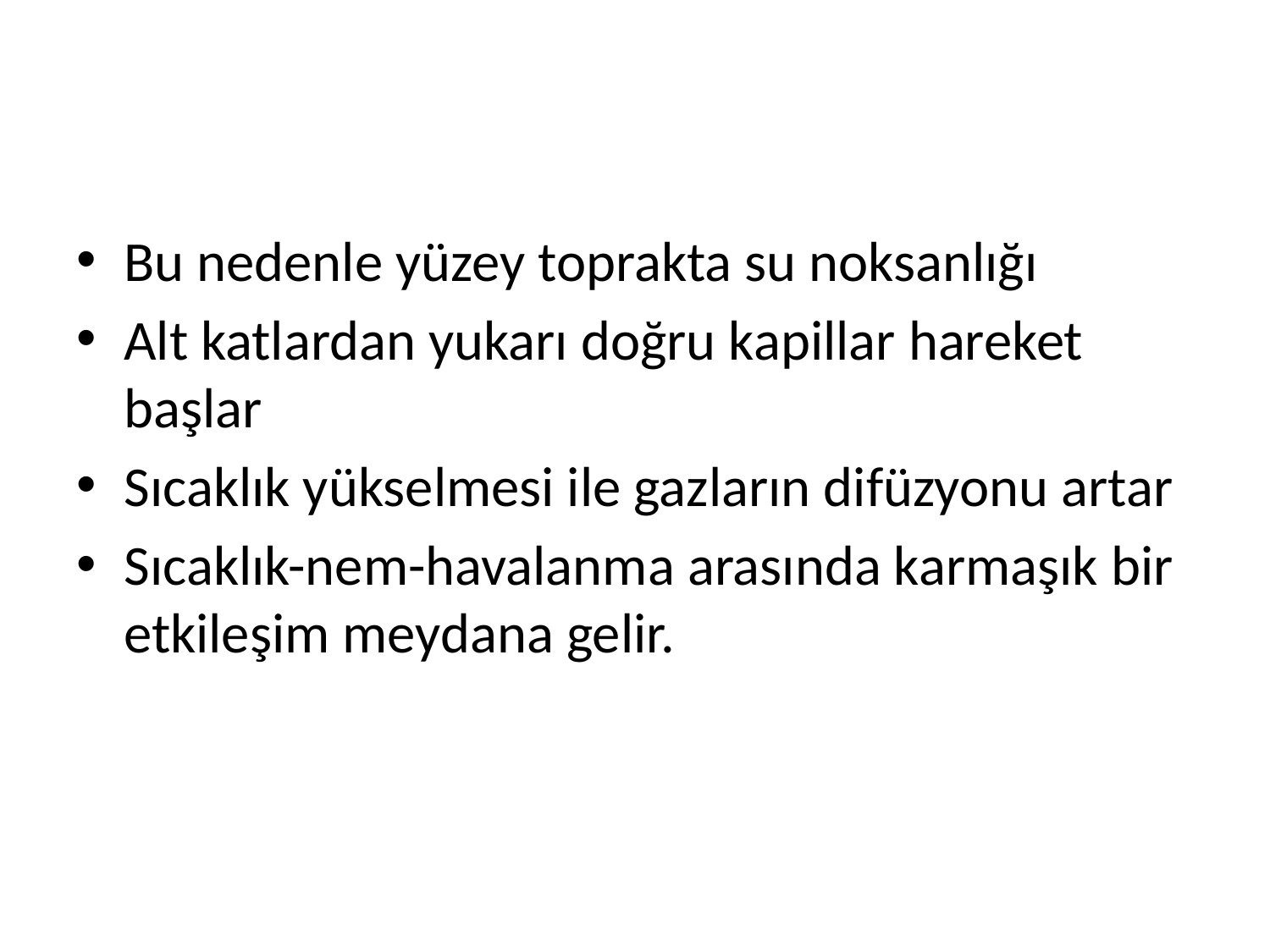

Bu nedenle yüzey toprakta su noksanlığı
Alt katlardan yukarı doğru kapillar hareket  başlar
Sıcaklık yükselmesi ile gazların difüzyonu artar
Sıcaklık-nem-havalanma arasında karmaşık bir etkileşim meydana gelir.